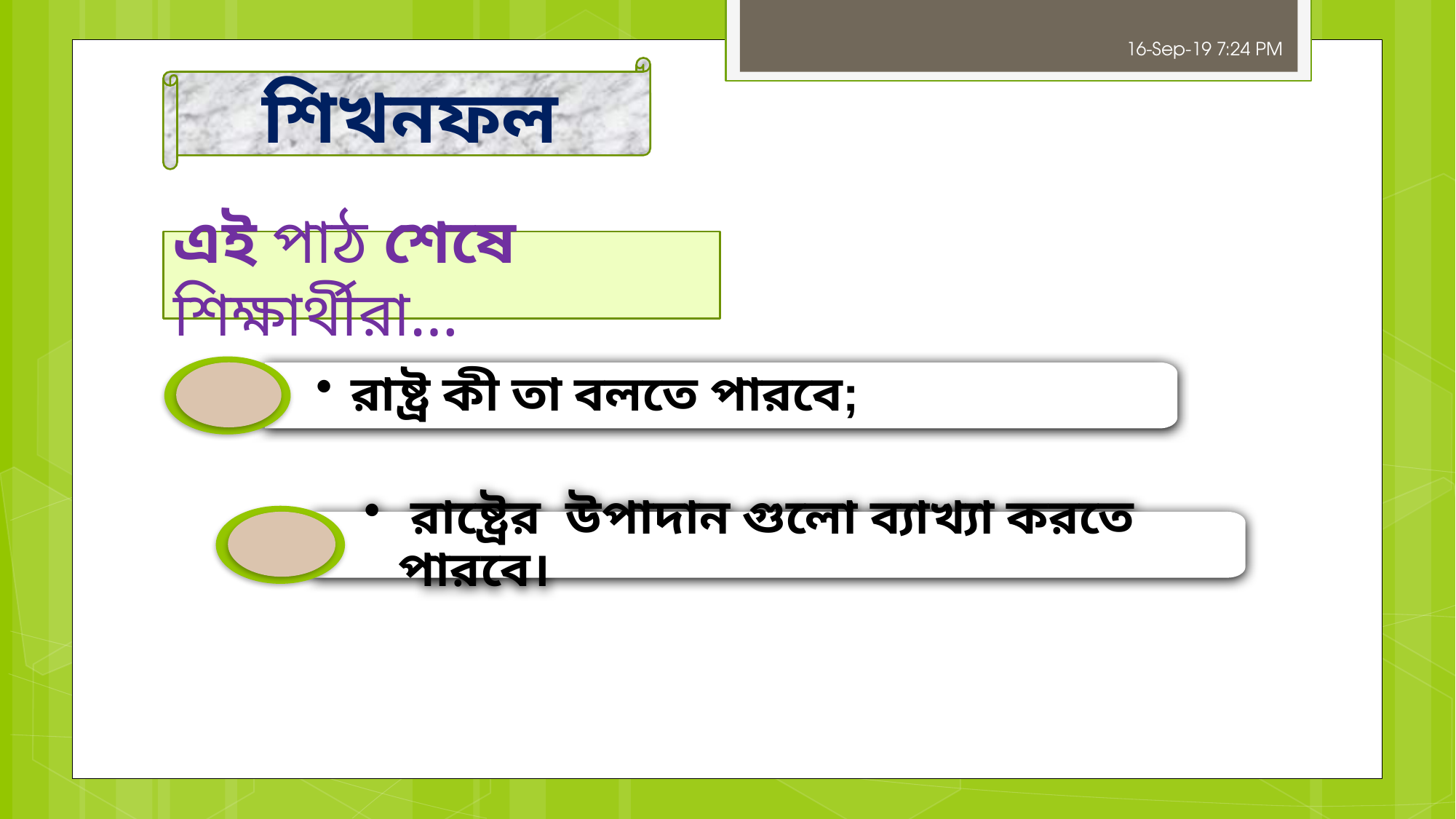

16-Sep-19 7:24 PM
শিখনফল
এই পাঠ শেষে শিক্ষার্থীরা…

রাষ্ট্র কী তা বলতে পারবে;

 রাষ্ট্রের  উপাদান গুলো ব্যাখ্যা করতে পারবে।